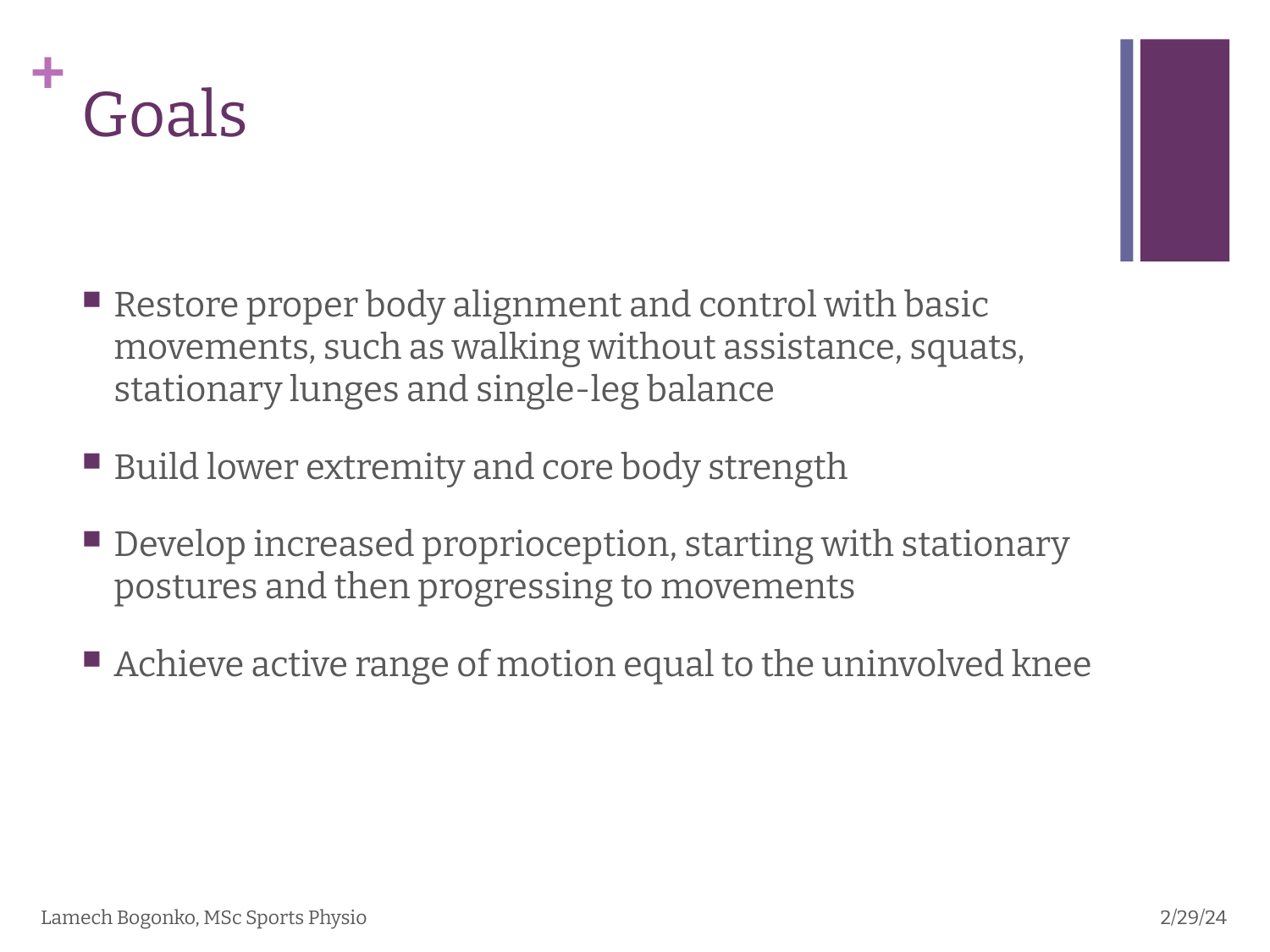

# Goals
Restore proper body alignment and control with basic movements, such as walking without assistance, squats, stationary lunges and single-leg balance
Build lower extremity and core body strength
Develop increased proprioception, starting with stationary postures and then progressing to movements
Achieve active range of motion equal to the uninvolved knee

Lamech Bogonko, MSc Sports Physio
2/29/24